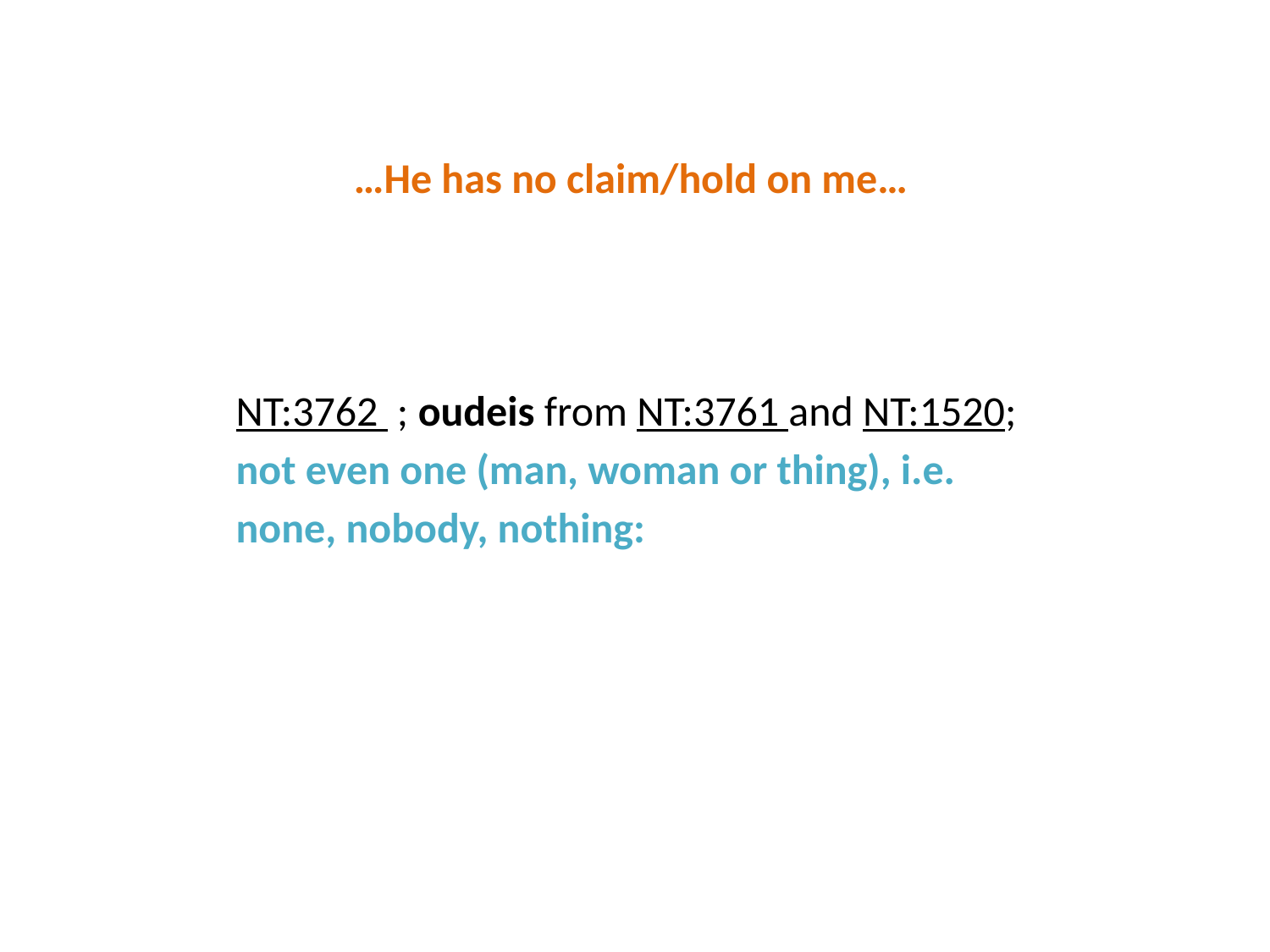

…He has no claim/hold on me…
NT:3762 ‎ ‎; ‎oudeis from NT:3761 and NT:1520; not even one (man, woman or thing), i.e. none, nobody, nothing: